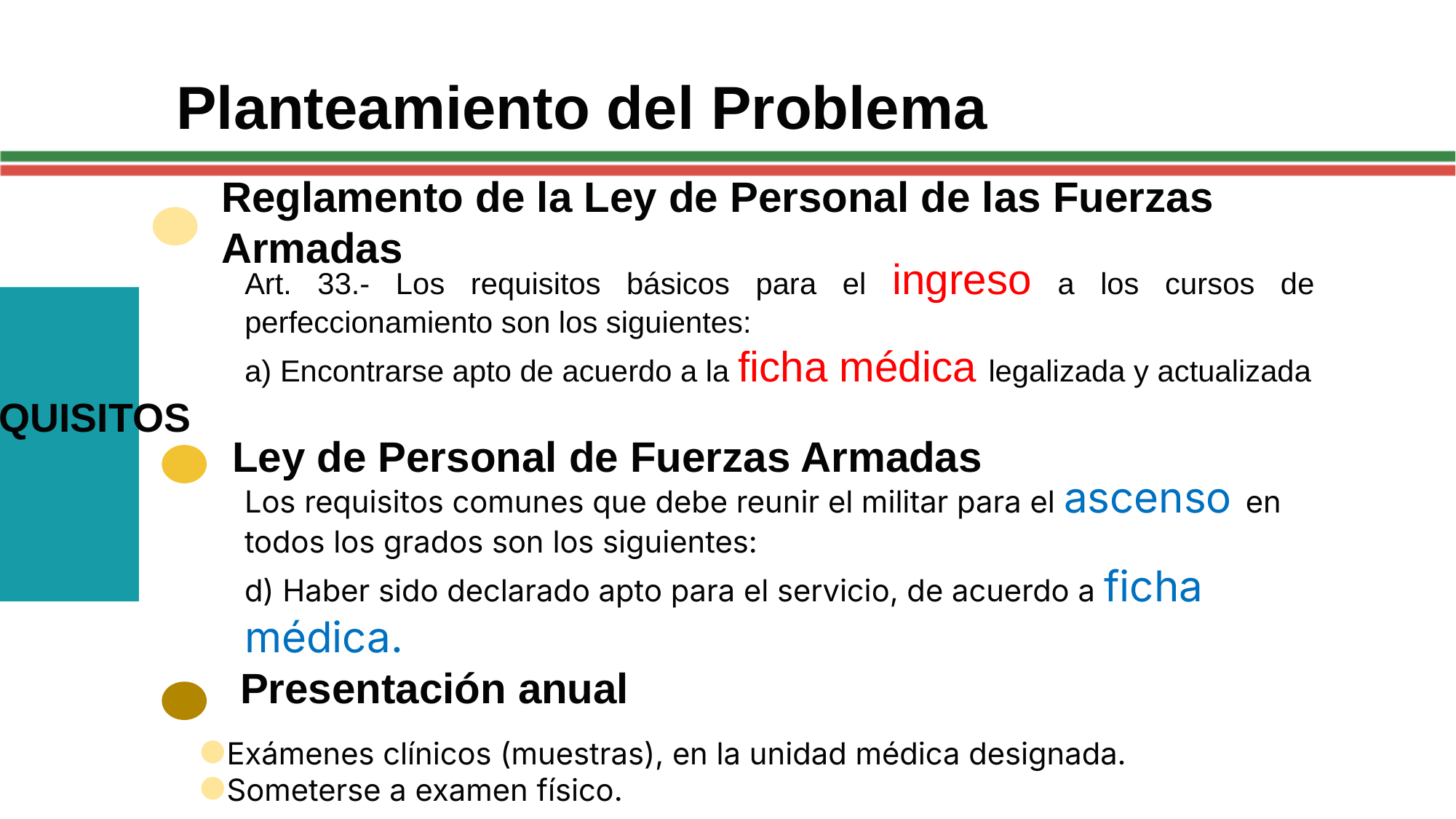

# Planteamiento del Problema
Reglamento de la Ley de Personal de las Fuerzas Armadas

Art. 33.- Los requisitos básicos para el ingreso a los cursos de perfeccionamiento son los siguientes:
a) Encontrarse apto de acuerdo a la ficha médica legalizada y actualizada
REQUISITOS

Ley de Personal de Fuerzas Armadas

Los requisitos comunes que debe reunir el militar para el ascenso en todos los grados son los siguientes:
d) Haber sido declarado apto para el servicio, de acuerdo a ficha médica.

Presentación anual

Exámenes clínicos (muestras), en la unidad médica designada.
Someterse a examen físico.